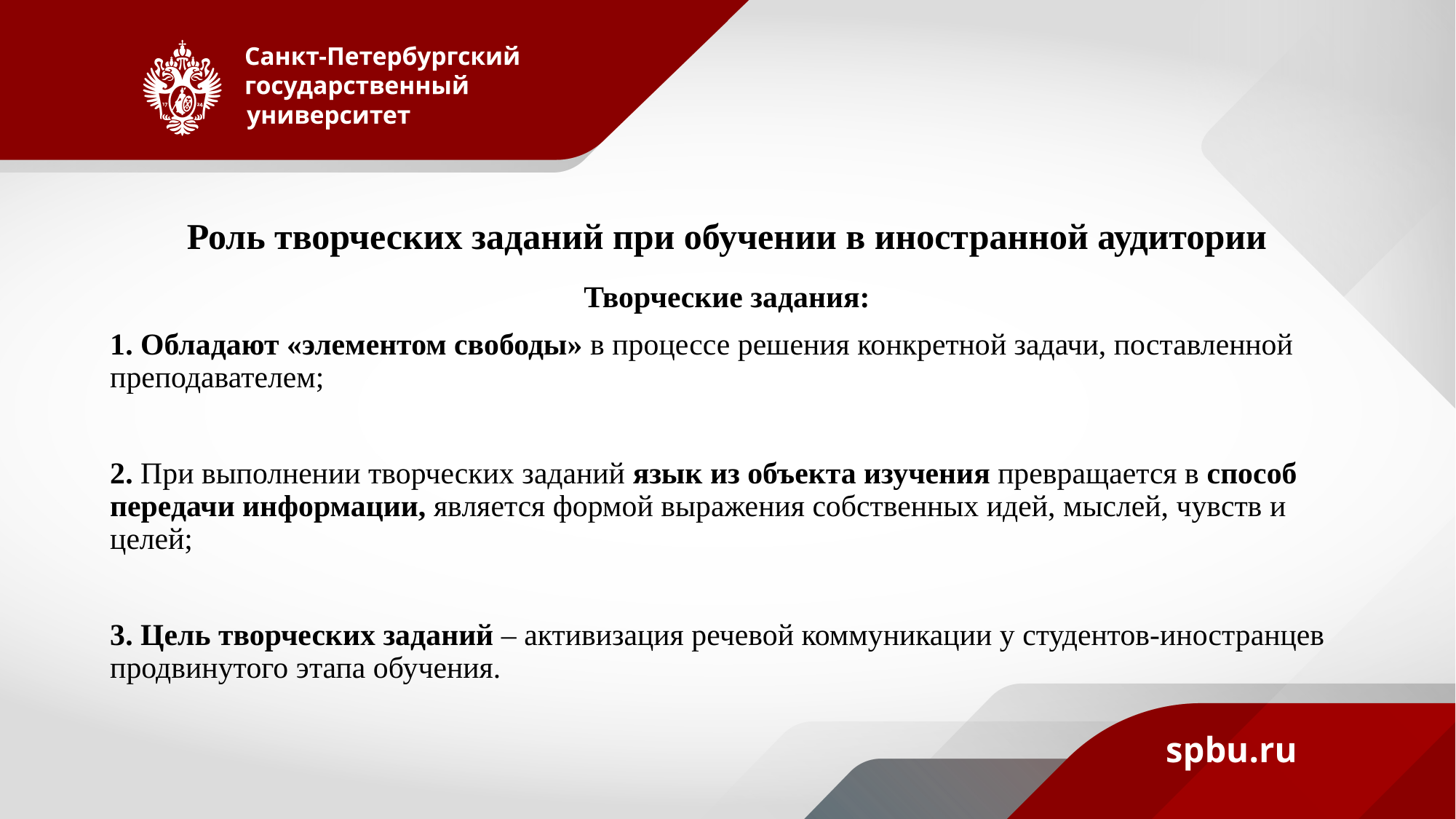

# Роль творческих заданий при обучении в иностранной аудитории
Творческие задания:
1. Обладают «элементом свободы» в процессе решения конкретной задачи, поставленной преподавателем;

2. При выполнении творческих заданий язык из объекта изучения превращается в способ передачи информации, является формой выражения собственных идей, мыслей, чувств и целей;

3. Цель творческих заданий – активизация речевой коммуникации у студентов-иностранцев продвинутого этапа обучения.